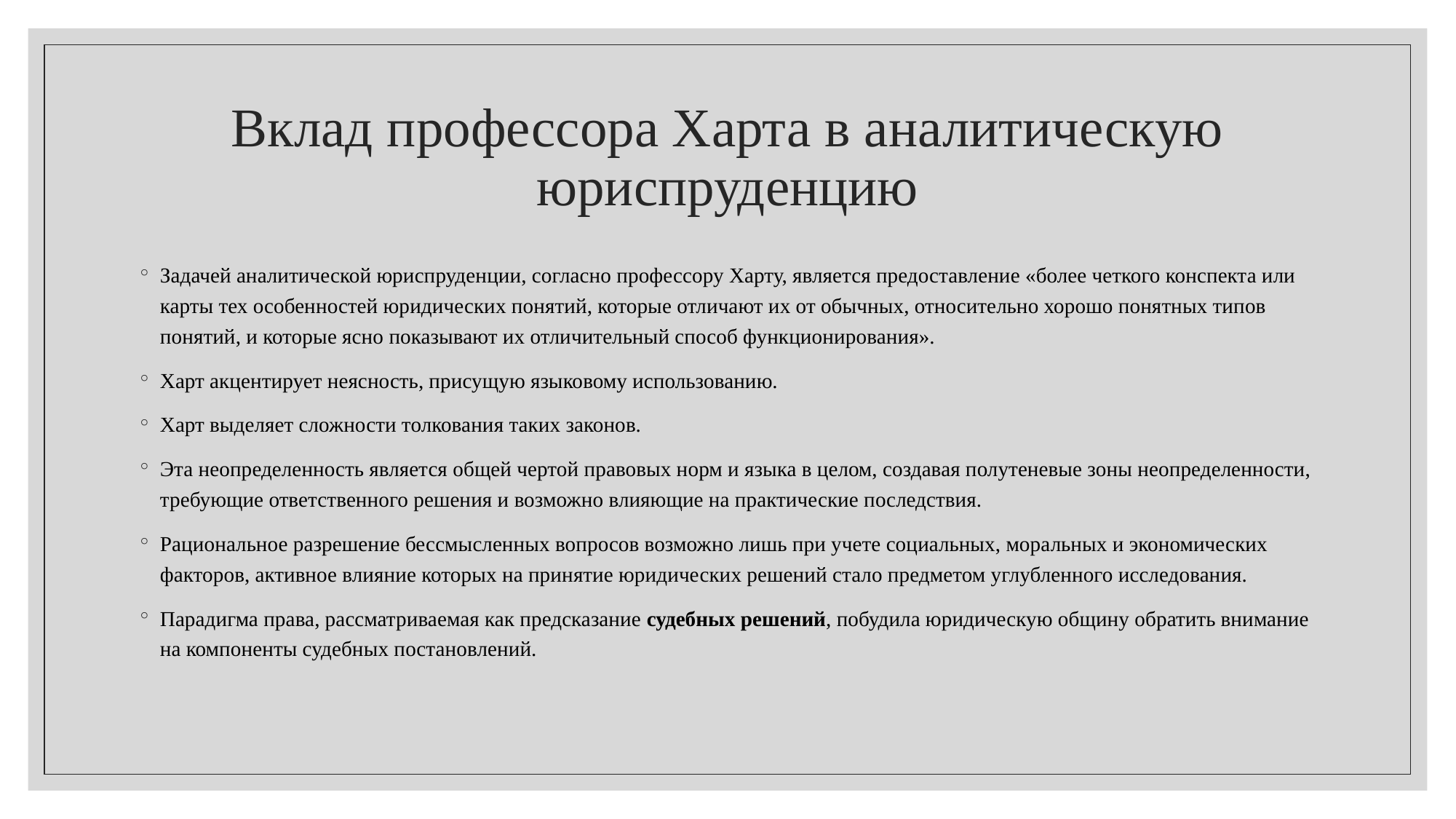

# Вклад профессора Харта в аналитическую юриспруденцию
Задачей аналитической юриспруденции, согласно профессору Харту, является предоставление «более четкого конспекта или карты тех особенностей юридических понятий, которые отличают их от обычных, относительно хорошо понятных типов понятий, и которые ясно показывают их отличительный способ функционирования».
Харт акцентирует неясность, присущую языковому использованию.
Харт выделяет сложности толкования таких законов.
Эта неопределенность является общей чертой правовых норм и языка в целом, создавая полутеневые зоны неопределенности, требующие ответственного решения и возможно влияющие на практические последствия.
Рациональное разрешение бессмысленных вопросов возможно лишь при учете социальных, моральных и экономических факторов, активное влияние которых на принятие юридических решений стало предметом углубленного исследования.
Парадигма права, рассматриваемая как предсказание судебных решений, побудила юридическую общину обратить внимание на компоненты судебных постановлений.